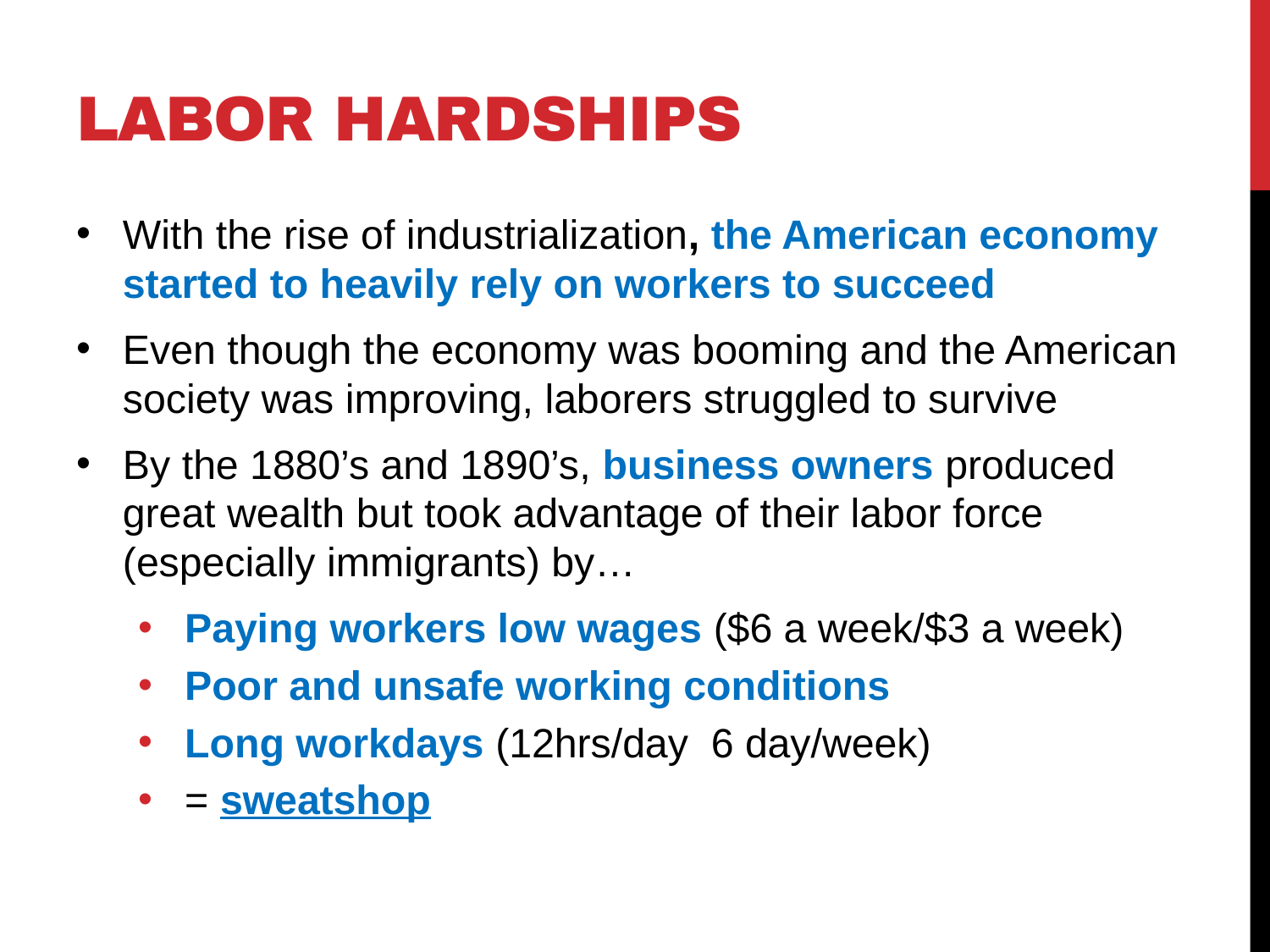

# Labor Hardships
With the rise of industrialization, the American economy started to heavily rely on workers to succeed
Even though the economy was booming and the American society was improving, laborers struggled to survive
By the 1880’s and 1890’s, business owners produced great wealth but took advantage of their labor force (especially immigrants) by…
Paying workers low wages ($6 a week/$3 a week)
Poor and unsafe working conditions
Long workdays (12hrs/day  6 day/week)
= sweatshop